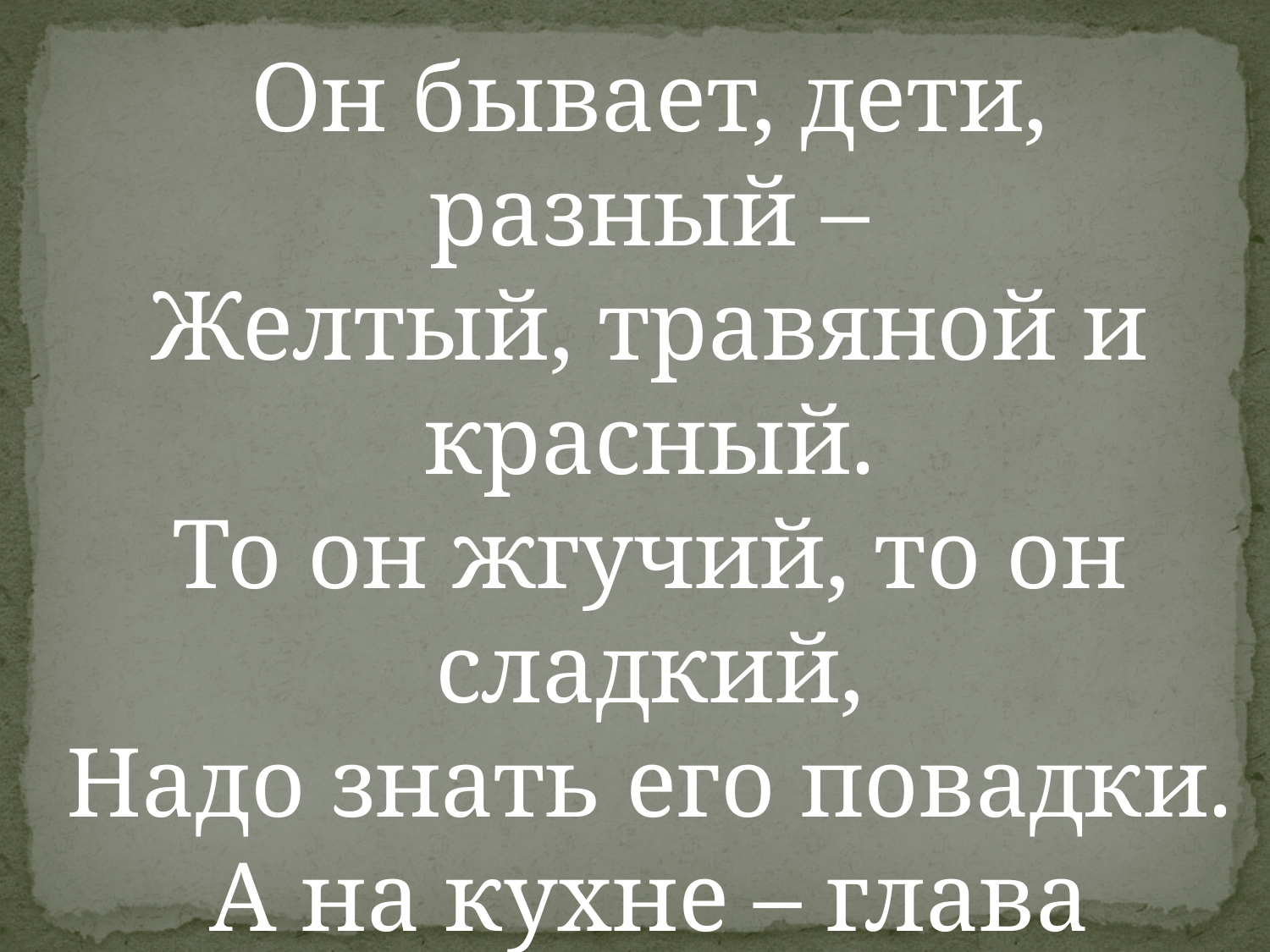

Он бывает, дети, разный –
Желтый, травяной и красный.
То он жгучий, то он сладкий,
Надо знать его повадки.
А на кухне – глава специй!
Угадали? Это…